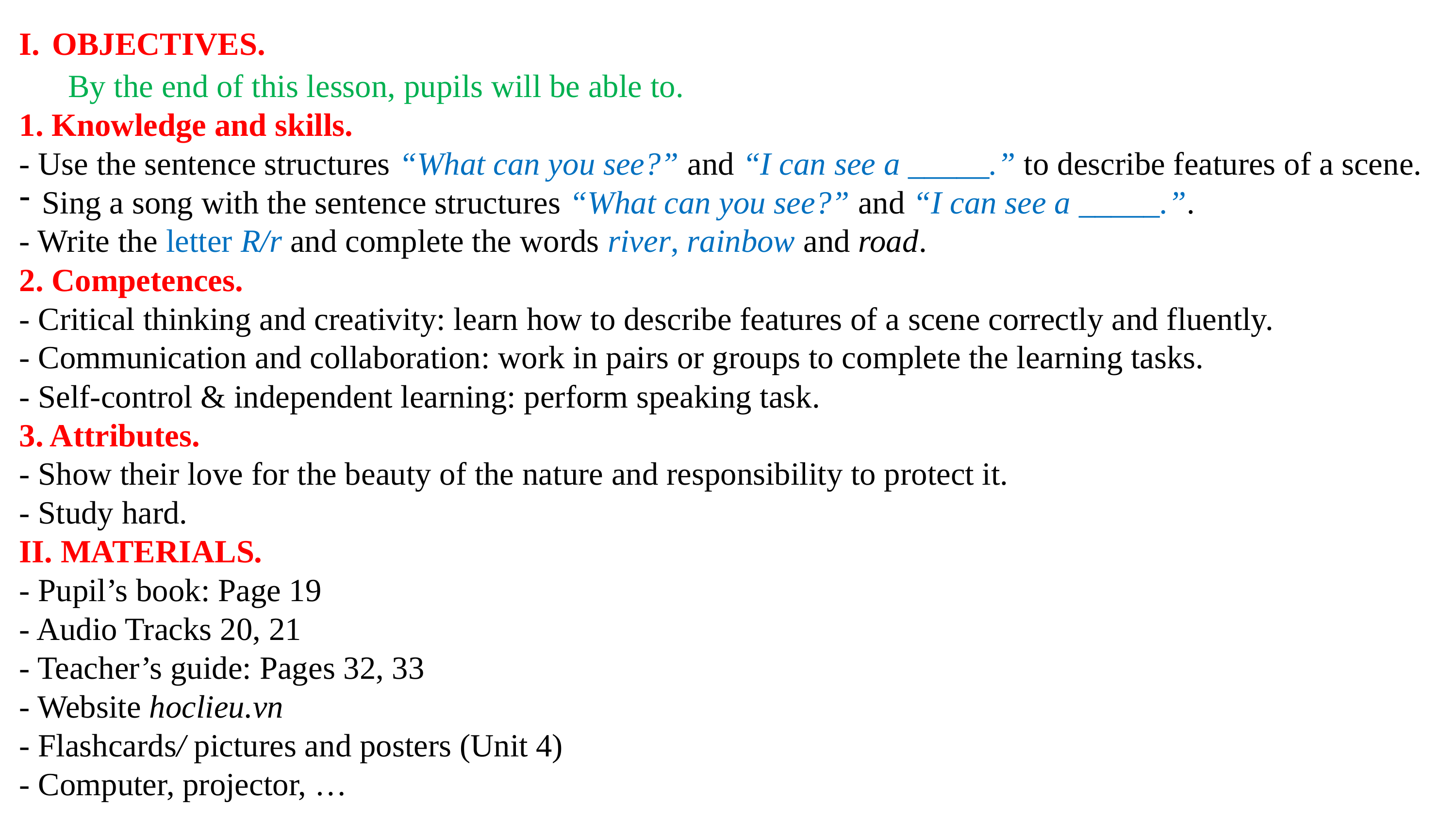

I. OBJECTIVES.
      By the end of this lesson, pupils will be able to.
1. Knowledge and skills.
- Use the sentence structures “What can you see?” and “I can see a _____.” to describe features of a scene.
Sing a song with the sentence structures “What can you see?” and “I can see a _____.”.
- Write the letter R/r and complete the words river, rainbow and road.
2. Competences.
- Critical thinking and creativity: learn how to describe features of a scene correctly and fluently.
- Communication and collaboration: work in pairs or groups to complete the learning tasks.
- Self-control & independent learning: perform speaking task.
3. Attributes.
- Show their love for the beauty of the nature and responsibility to protect it.
- Study hard.
II. MATERIALS.
- Pupil’s book: Page 19
- Audio Tracks 20, 21
- Teacher’s guide: Pages 32, 33
- Website hoclieu.vn
- Flashcards/ pictures and posters (Unit 4)
- Computer, projector, …